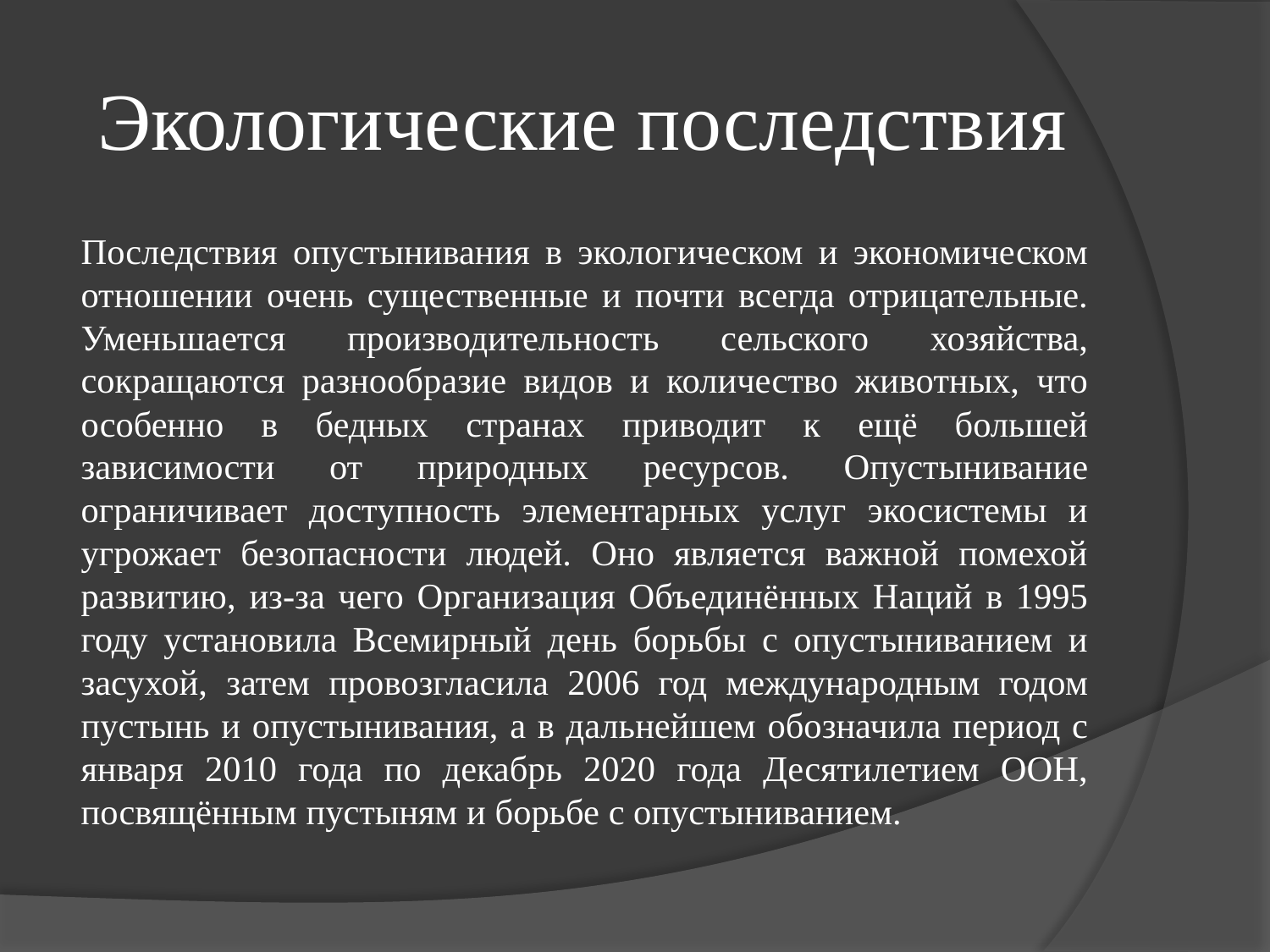

# Экологические последствия
	Последствия опустынивания в экологическом и экономическом отношении очень существенные и почти всегда отрицательные. Уменьшается производительность сельского хозяйства, сокращаются разнообразие видов и количество животных, что особенно в бедных странах приводит к ещё большей зависимости от природных ресурсов. Опустынивание ограничивает доступность элементарных услуг экосистемы и угрожает безопасности людей. Оно является важной помехой развитию, из-за чего Организация Объединённых Наций в 1995 году установила Всемирный день борьбы с опустыниванием и засухой, затем провозгласила 2006 год международным годом пустынь и опустынивания, а в дальнейшем обозначила период с января 2010 года по декабрь 2020 года Десятилетием ООН, посвящённым пустыням и борьбе с опустыниванием.